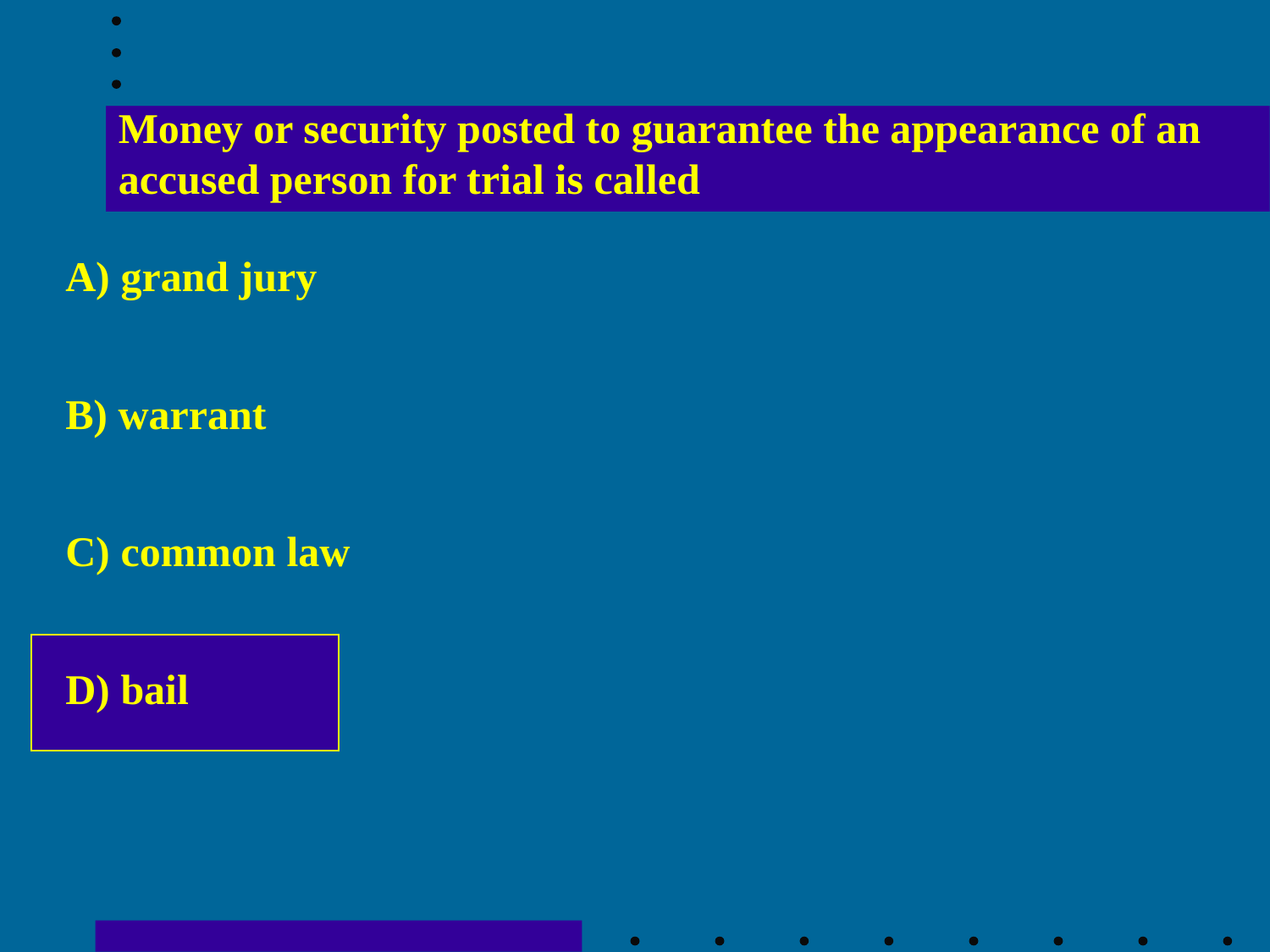

Money or security posted to guarantee the appearance of an accused person for trial is called
A) grand jury
B) warrant
C) common law

D) bail